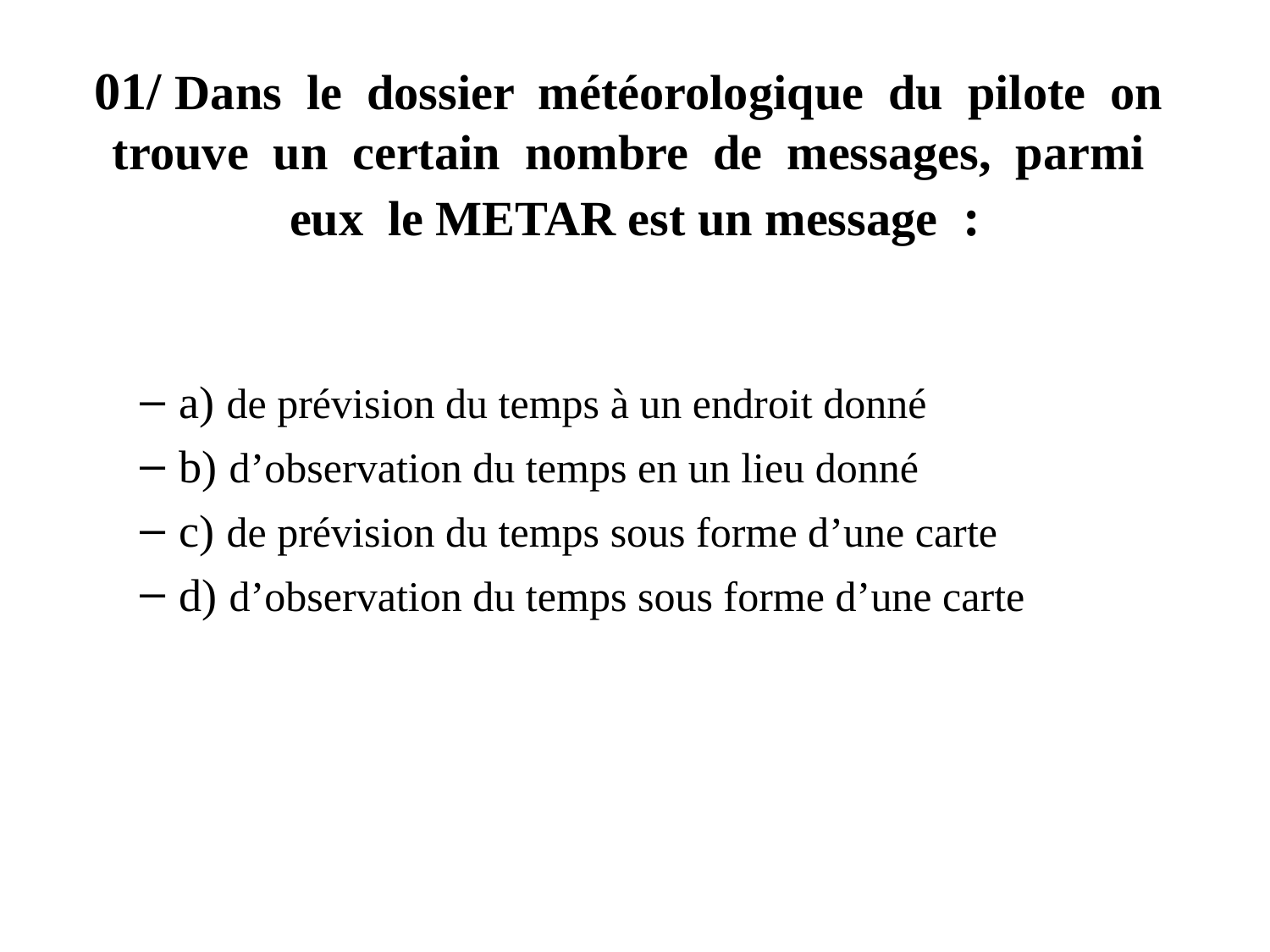

# 01/ Dans  le  dossier  météorologique  du  pilote  on  trouve  un  certain  nombre  de  messages,  parmi  eux  le METAR est un message  :
a) de prévision du temps à un endroit donné
b) d’observation du temps en un lieu donné
c) de prévision du temps sous forme d’une carte
d) d’observation du temps sous forme d’une carte